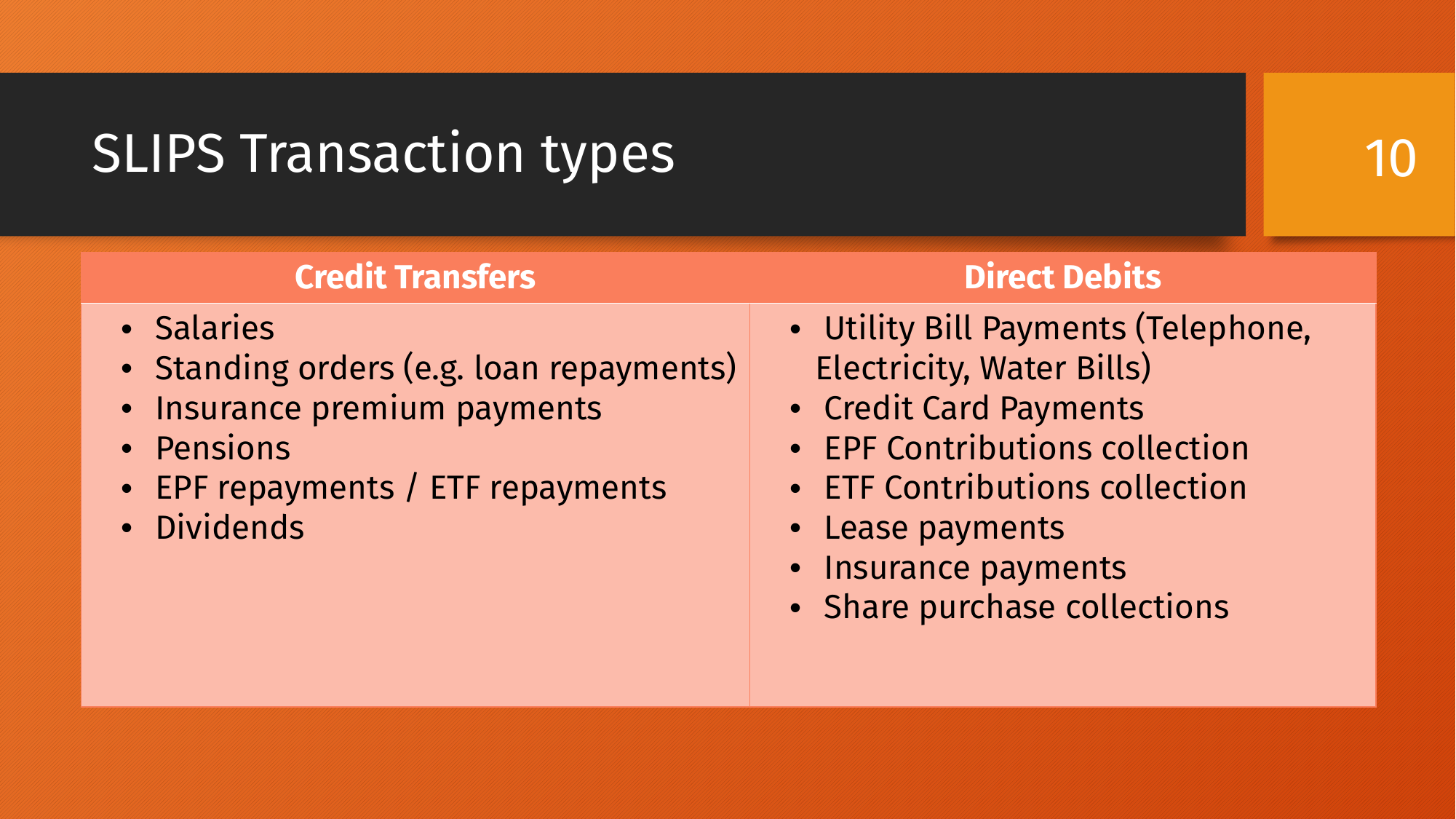

10
# SLIPS Transaction types
| Credit Transfers | Direct Debits |
| --- | --- |
| Salaries Standing orders (e.g. loan repayments) Insurance premium payments Pensions EPF repayments / ETF repayments Dividends | Utility Bill Payments (Telephone, Electricity, Water Bills) Credit Card Payments EPF Contributions collection ETF Contributions collection Lease payments Insurance payments Share purchase collections |